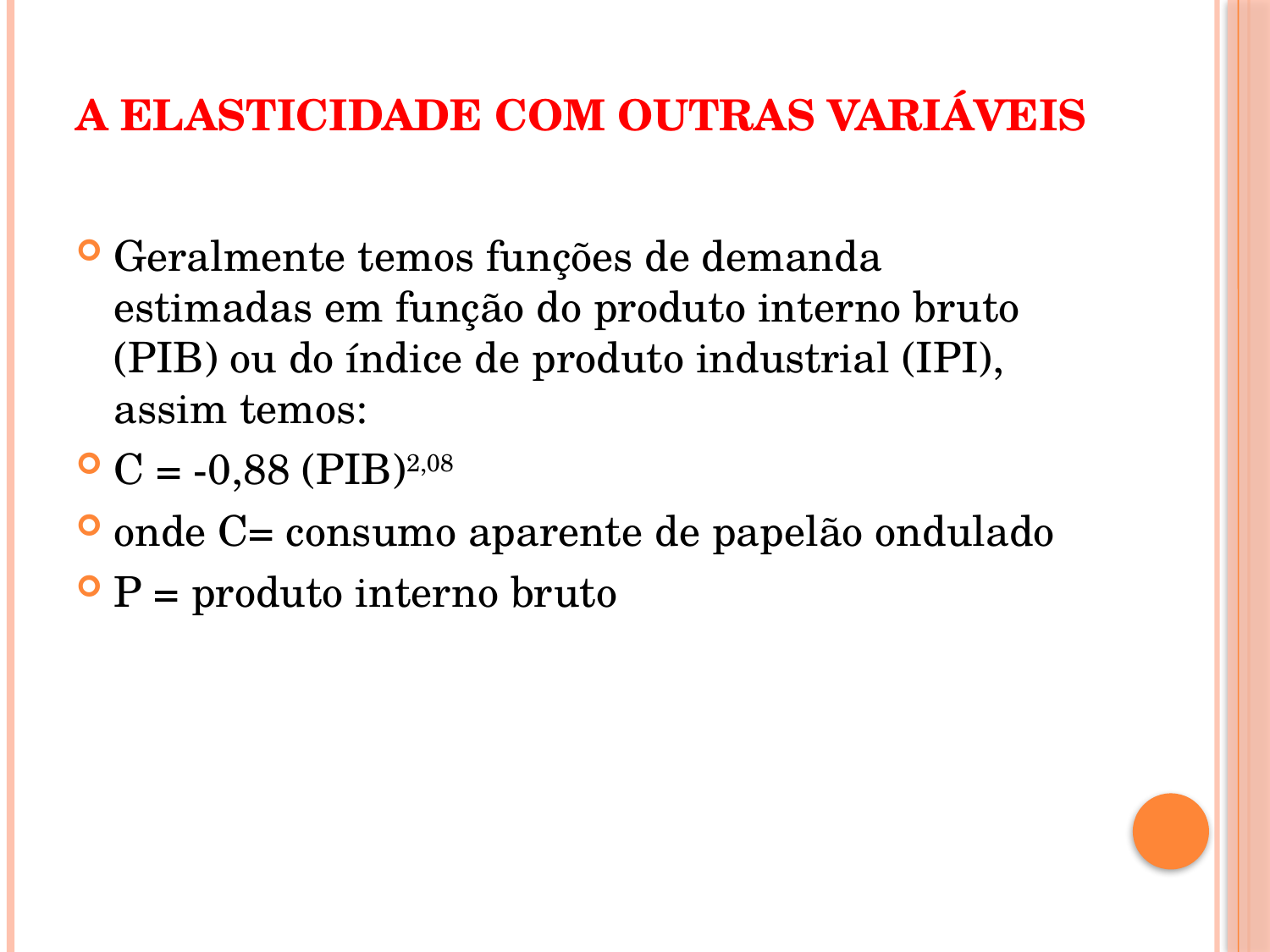

# A elasticidade com outras variáveis
Geralmente temos funções de demanda estimadas em função do produto interno bruto (PIB) ou do índice de produto industrial (IPI), assim temos:
C = -0,88 (PIB)2,08
onde C= consumo aparente de papelão ondulado
P = produto interno bruto